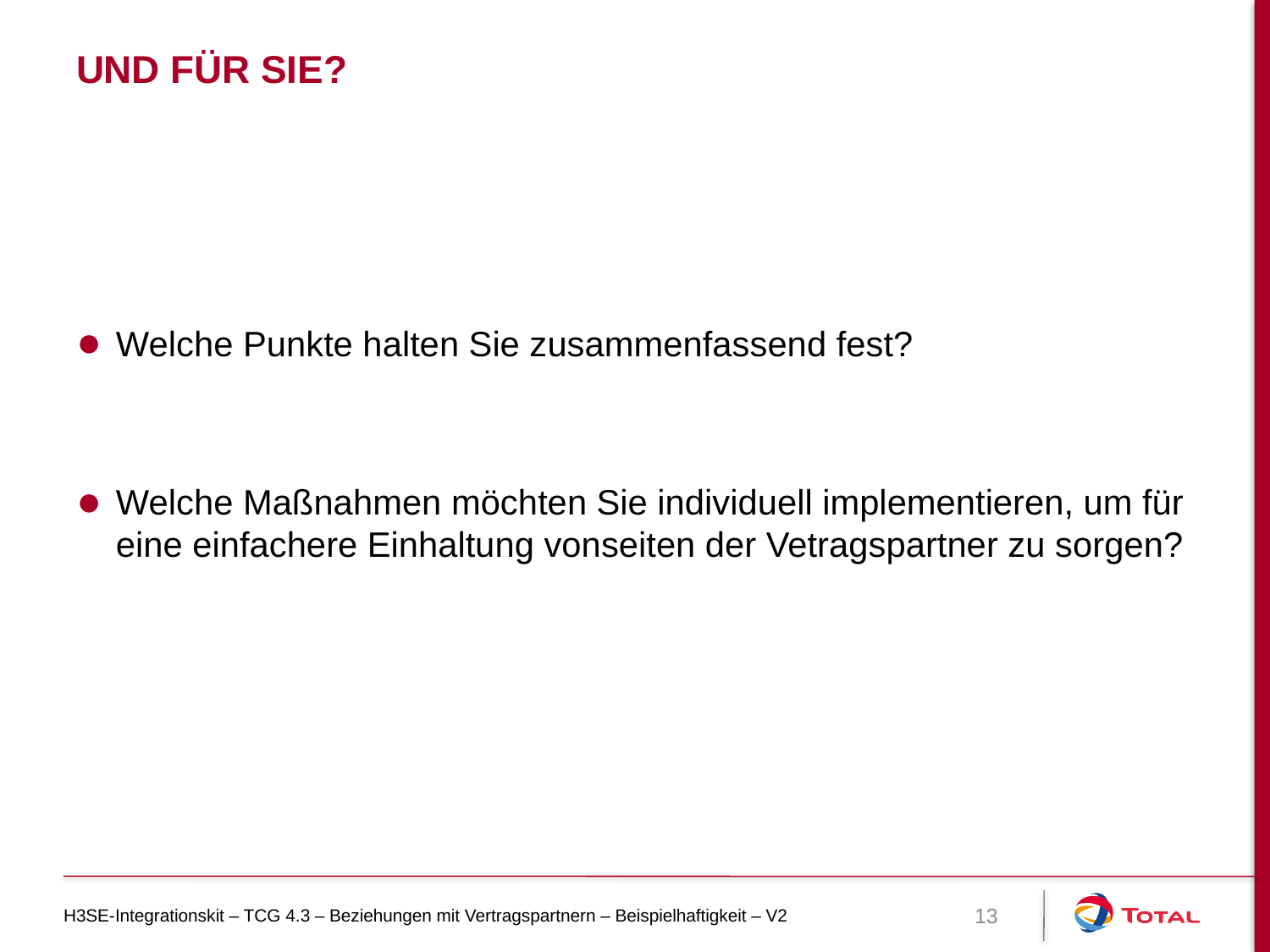

# Und für Sie?

Welche Punkte halten Sie zusammenfassend fest?

Welche Maßnahmen möchten Sie individuell implementieren, um für eine einfachere Einhaltung vonseiten der Vetragspartner zu sorgen?
H3SE-Integrationskit – TCG 4.3 – Beziehungen mit Vertragspartnern – Beispielhaftigkeit – V2
13